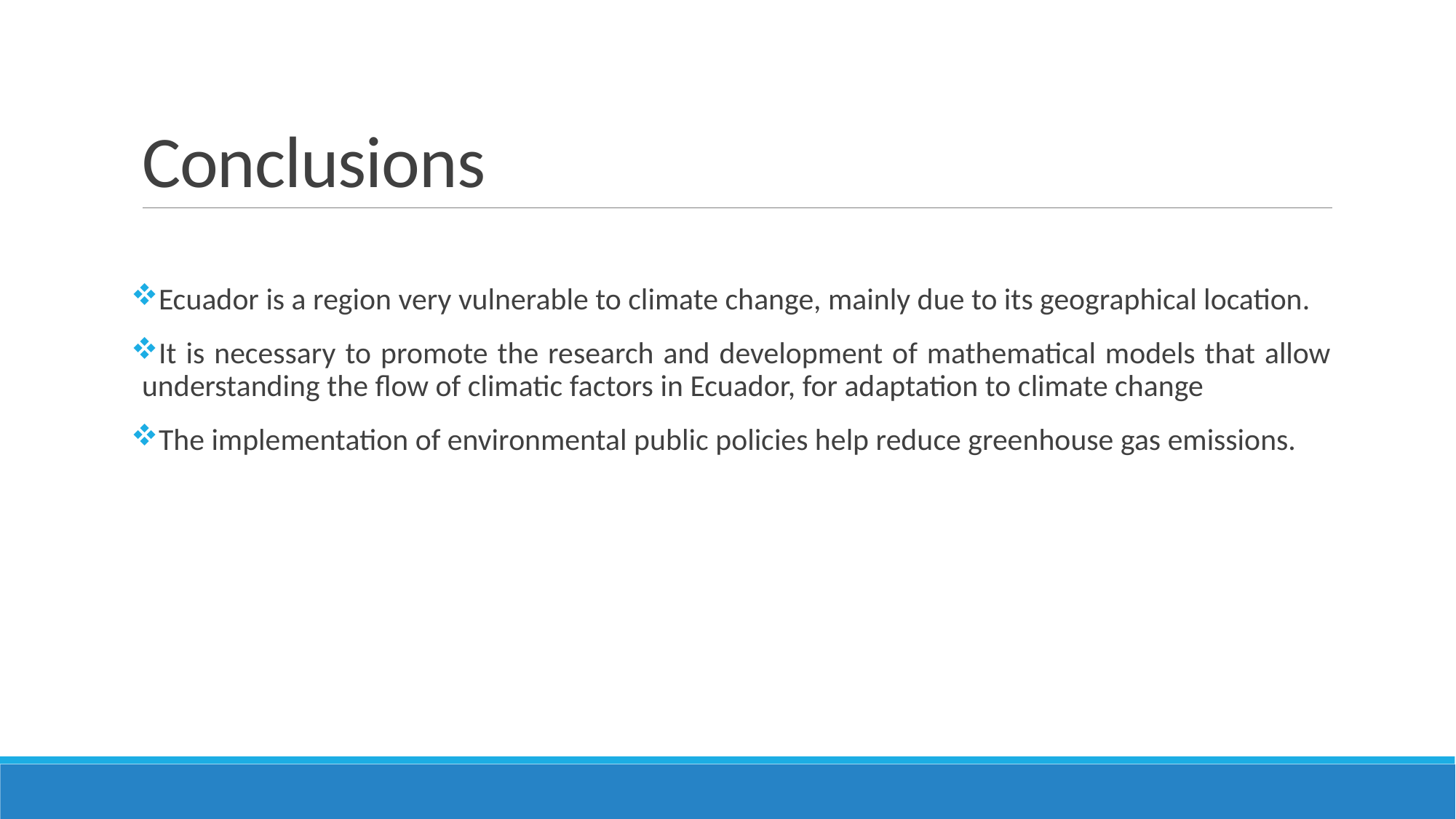

# Conclusions

Ecuador is a region very vulnerable to climate change, mainly due to its geographical location.
It is necessary to promote the research and development of mathematical models that allow understanding the flow of climatic factors in Ecuador, for adaptation to climate change
The implementation of environmental public policies help reduce greenhouse gas emissions.